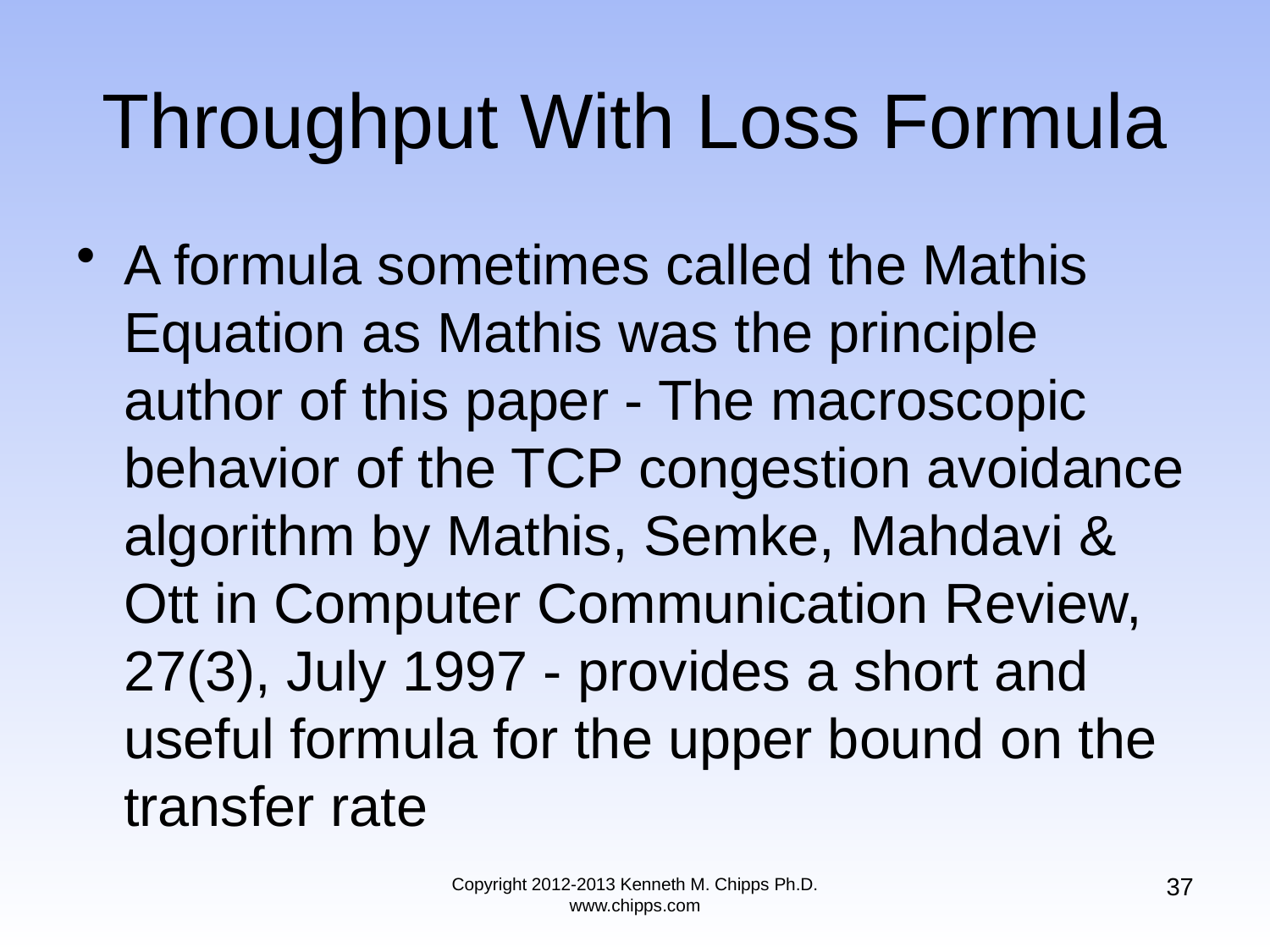

# Throughput With Loss Formula
A formula sometimes called the Mathis Equation as Mathis was the principle author of this paper - The macroscopic behavior of the TCP congestion avoidance algorithm by Mathis, Semke, Mahdavi & Ott in Computer Communication Review, 27(3), July 1997 - provides a short and useful formula for the upper bound on the transfer rate
37
Copyright 2012-2013 Kenneth M. Chipps Ph.D. www.chipps.com